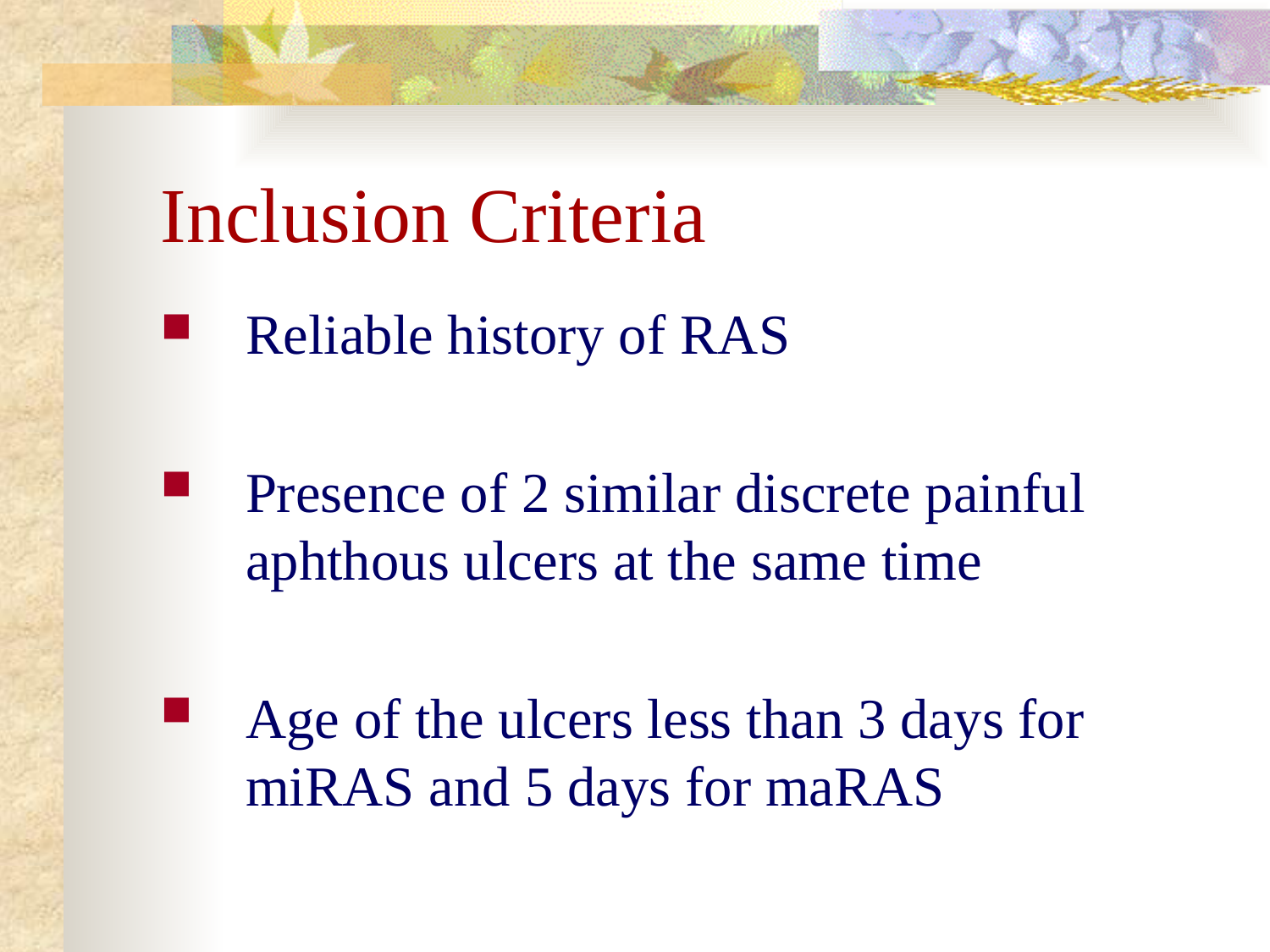

# Inclusion Criteria
Reliable history of RAS

Presence of 2 similar discrete painful aphthous ulcers at the same time

Age of the ulcers less than 3 days for miRAS and 5 days for maRAS